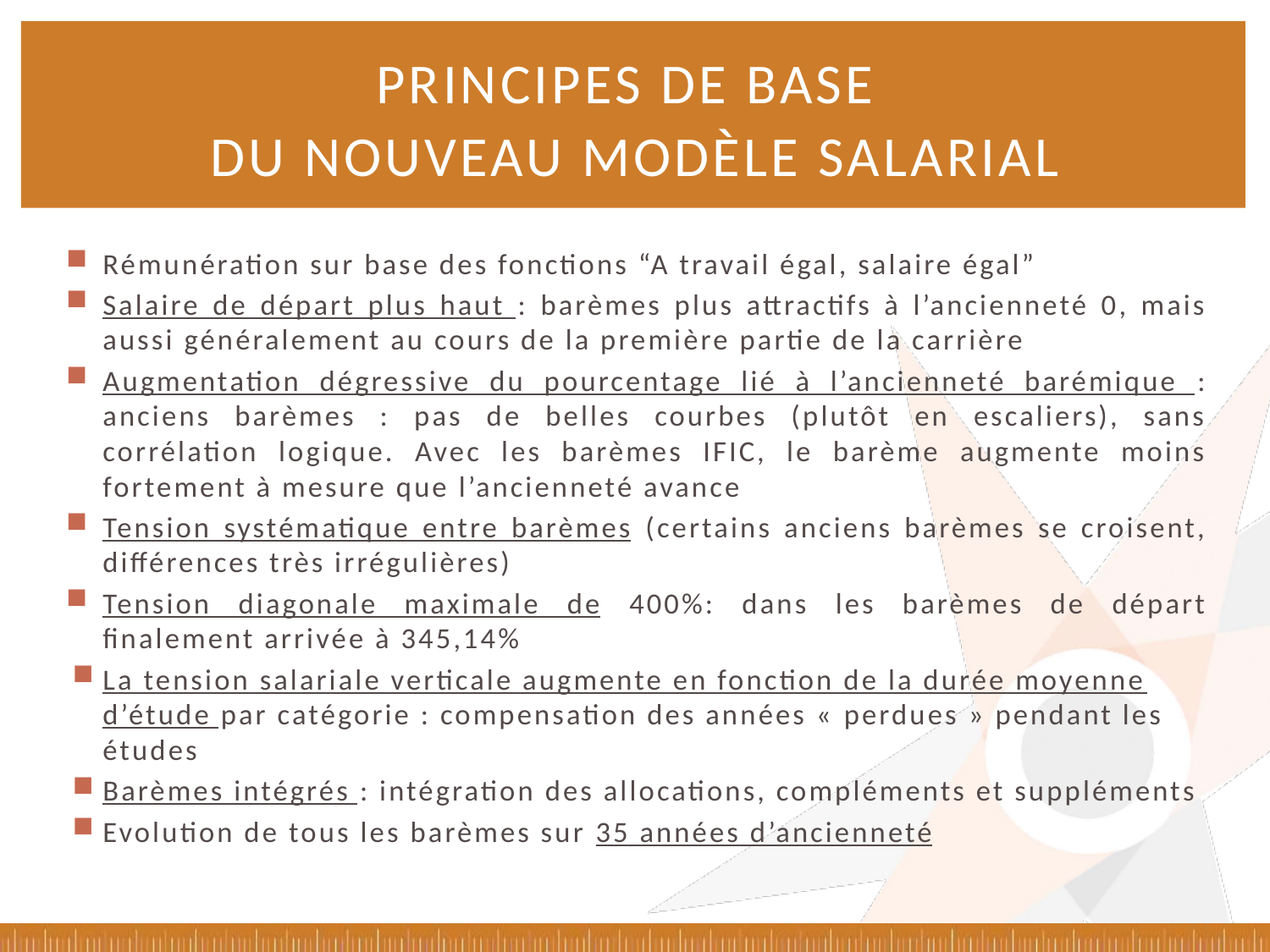

# Principes de base du nouveau modèle salarial
Rémunération sur base des fonctions “A travail égal, salaire égal”
Salaire de départ plus haut : barèmes plus attractifs à l’ancienneté 0, mais aussi généralement au cours de la première partie de la carrière
Augmentation dégressive du pourcentage lié à l’ancienneté barémique : anciens barèmes : pas de belles courbes (plutôt en escaliers), sans corrélation logique. Avec les barèmes IFIC, le barème augmente moins fortement à mesure que l’ancienneté avance
Tension systématique entre barèmes (certains anciens barèmes se croisent, différences très irrégulières)
Tension diagonale maximale de 400%: dans les barèmes de départ finalement arrivée à 345,14%
La tension salariale verticale augmente en fonction de la durée moyenne d’étude par catégorie : compensation des années « perdues » pendant les études
Barèmes intégrés : intégration des allocations, compléments et suppléments
Evolution de tous les barèmes sur 35 années d’ancienneté